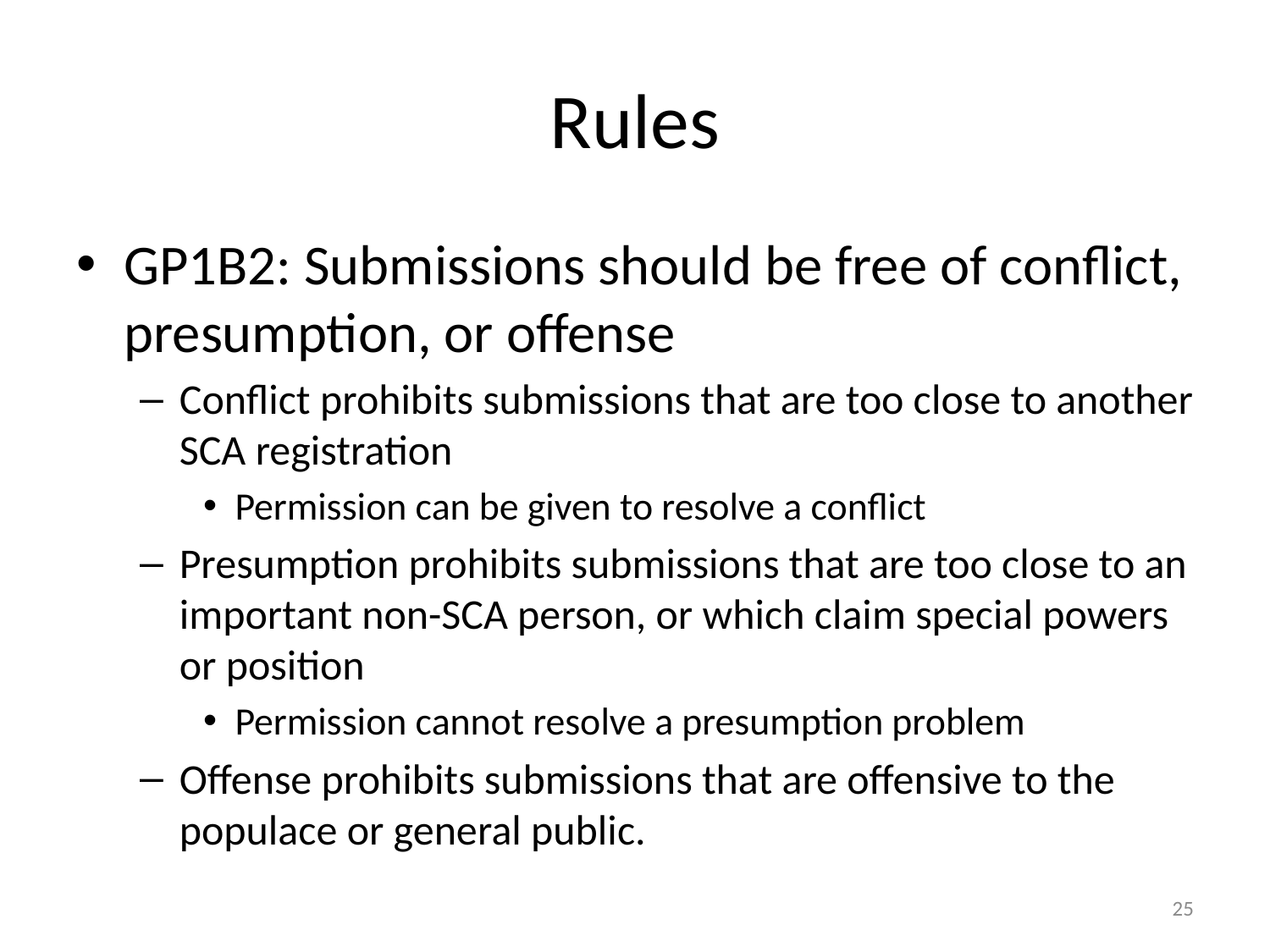

# Rules
GP1B2: Submissions should be free of conflict, presumption, or offense
Conflict prohibits submissions that are too close to another SCA registration
Permission can be given to resolve a conflict
Presumption prohibits submissions that are too close to an important non-SCA person, or which claim special powers or position
Permission cannot resolve a presumption problem
Offense prohibits submissions that are offensive to the populace or general public.

25